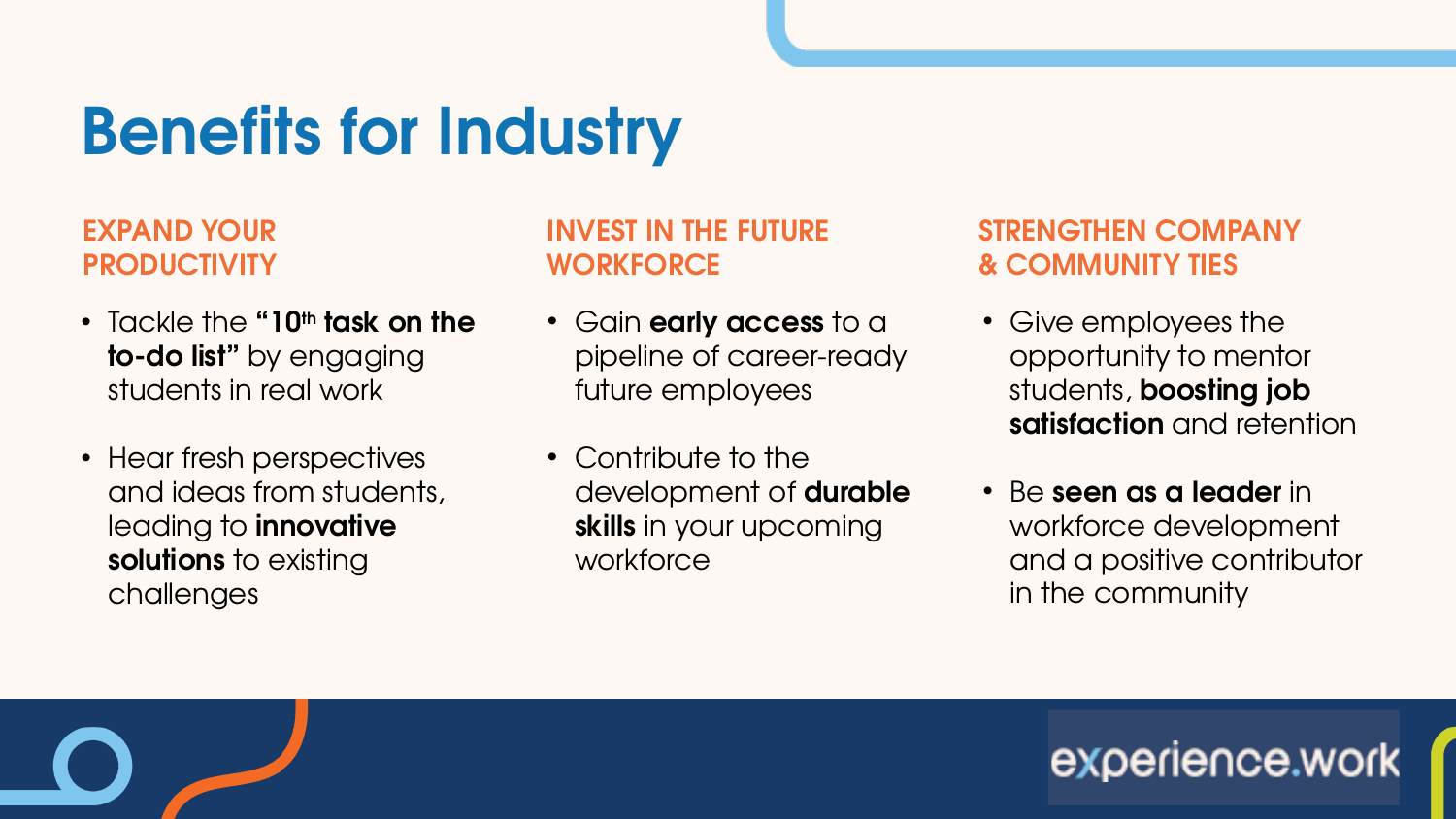

Benefits for Industry
INVEST IN THE FUTURE WORKFORCE
STRENGTHEN COMPANY & COMMUNITY TIES
EXPAND YOUR PRODUCTIVITY
Gain early access to a pipeline of career-ready future employees

Contribute to the development of durable skills in your upcoming workforce
Give employees the opportunity to mentor students, boosting job satisfaction and retention

Be seen as a leader in workforce development and a positive contributor in the community
Tackle the “10th task on the to-do list” by engaging students in real work

Hear fresh perspectives and ideas from students, leading to innovative solutions to existing challenges